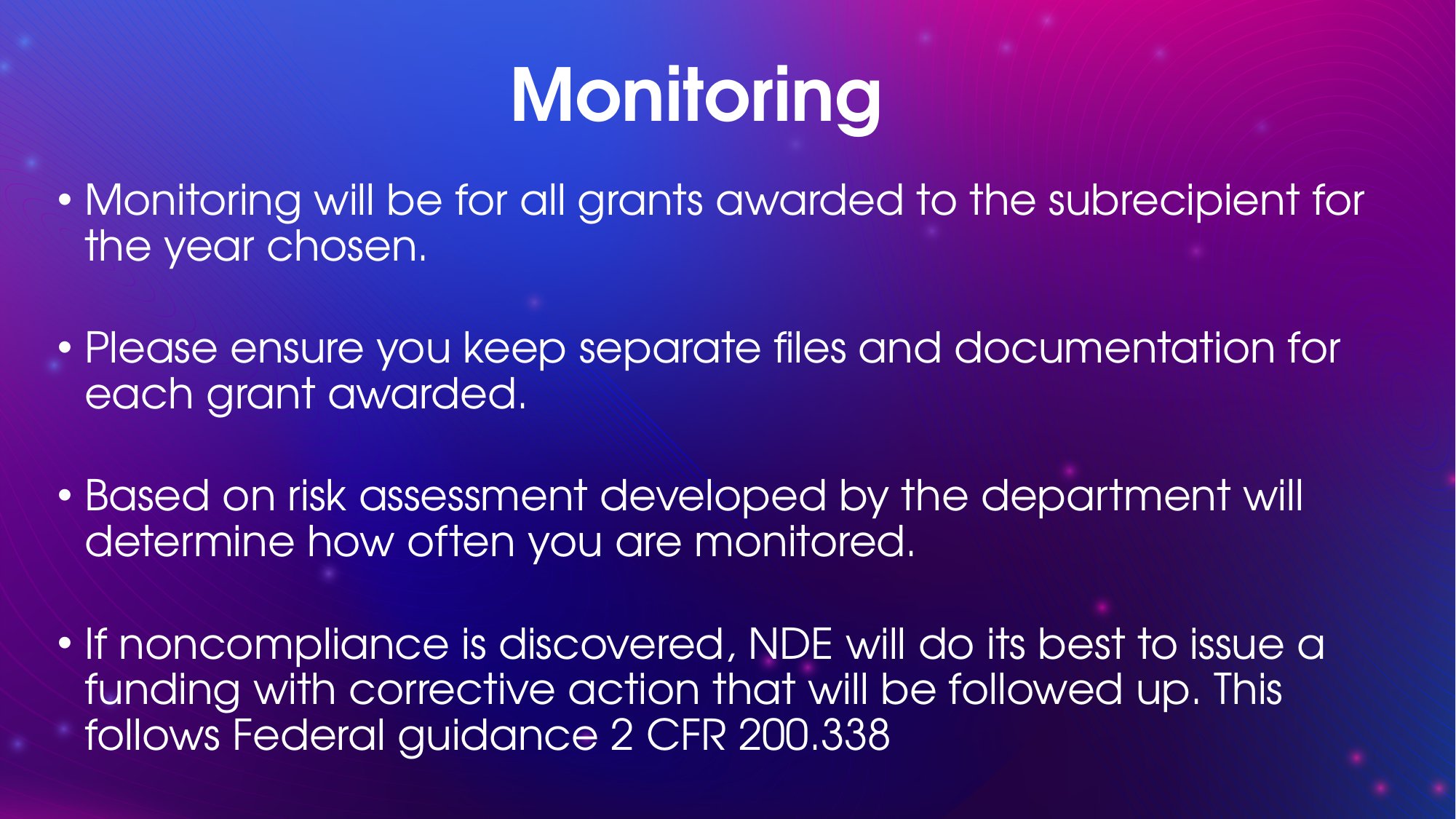

# Monitoring
Monitoring will be for all grants awarded to the subrecipient for the year chosen.

Please ensure you keep separate files and documentation for each grant awarded.

Based on risk assessment developed by the department will determine how often you are monitored.

If noncompliance is discovered, NDE will do its best to issue a funding with corrective action that will be followed up. This follows Federal guidance 2 CFR 200.338